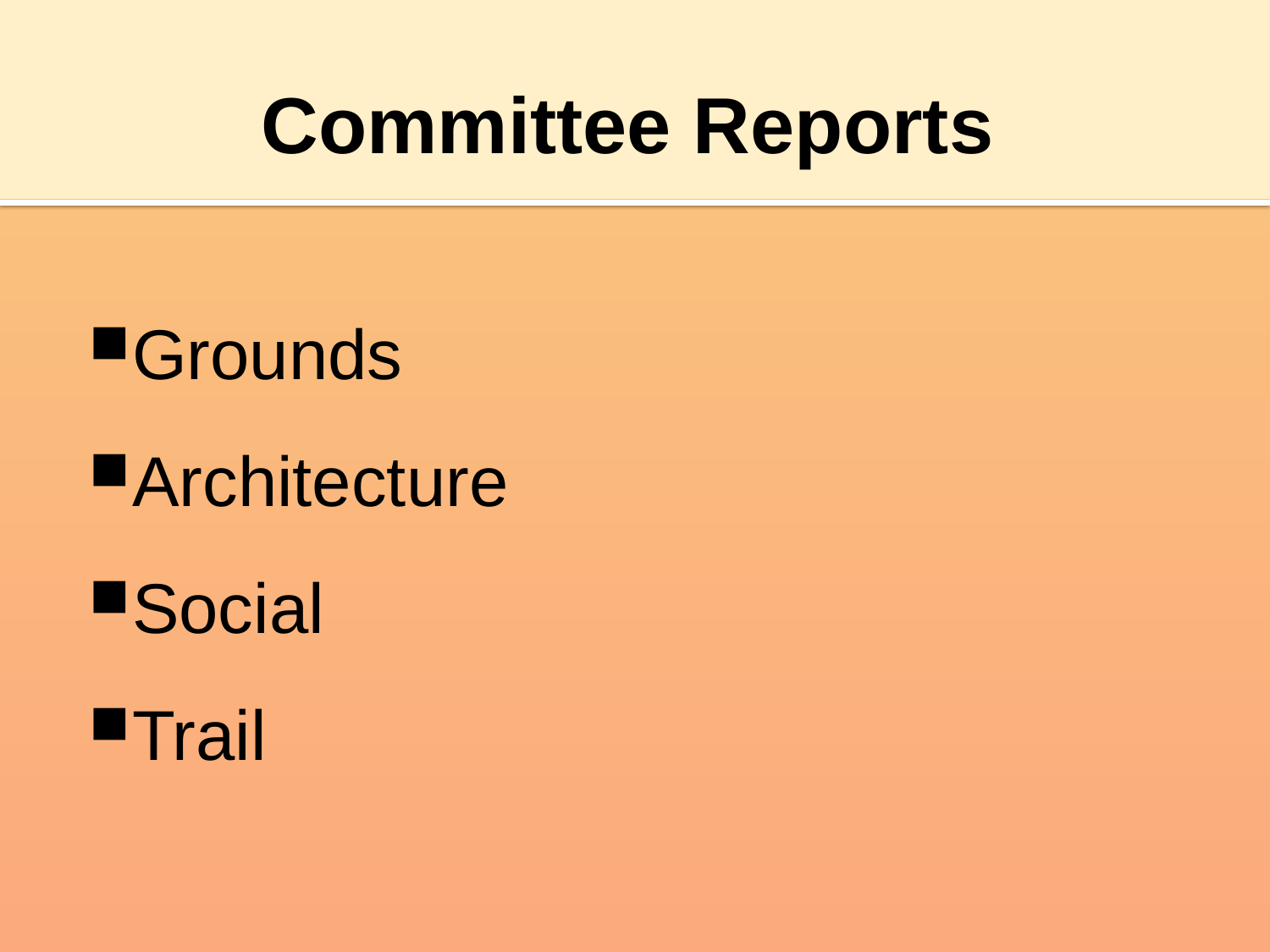

# Committee Reports
Grounds
Architecture
Social
Trail